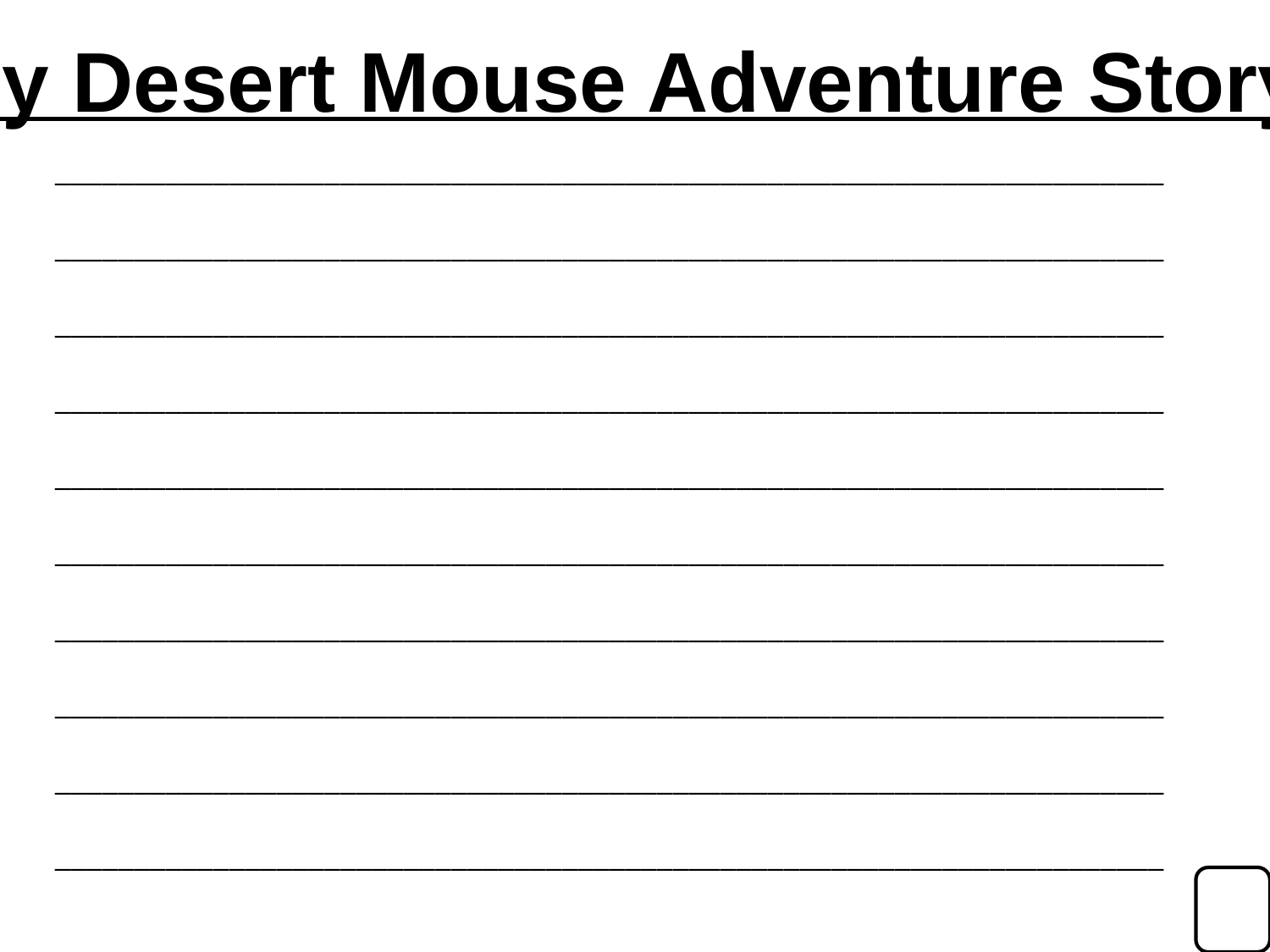

My Desert Mouse Adventure Story!

______________________________________________________________________

______________________________________________________________________

______________________________________________________________________

______________________________________________________________________

______________________________________________________________________

______________________________________________________________________

______________________________________________________________________

______________________________________________________________________

______________________________________________________________________

______________________________________________________________________